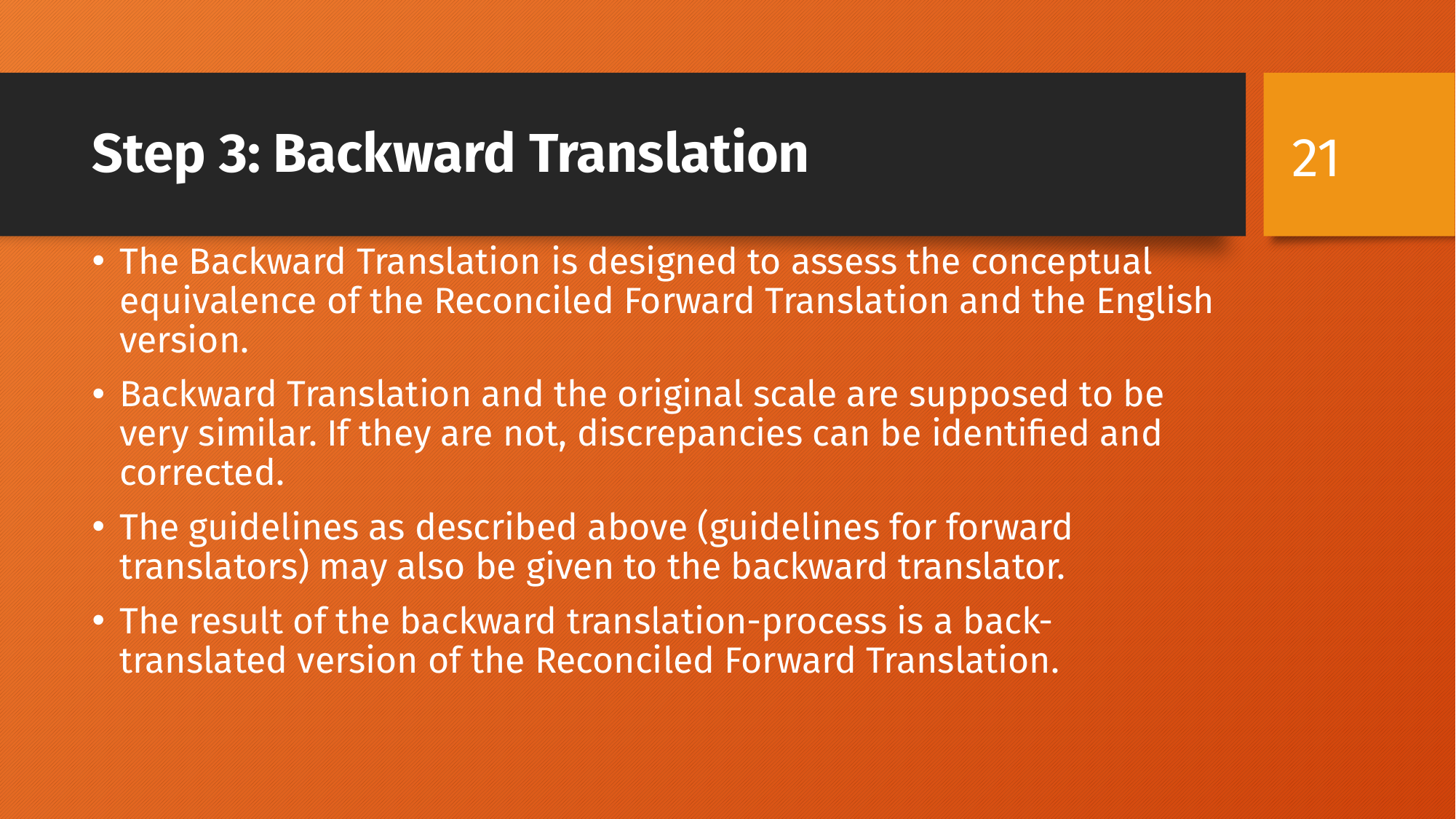

21
# Step 3: Backward Translation
The Backward Translation is designed to assess the conceptual equivalence of the Reconciled Forward Translation and the English version.
Backward Translation and the original scale are supposed to be very similar. If they are not, discrepancies can be identified and corrected.
The guidelines as described above (guidelines for forward translators) may also be given to the backward translator.
The result of the backward translation-process is a back-translated version of the Reconciled Forward Translation.